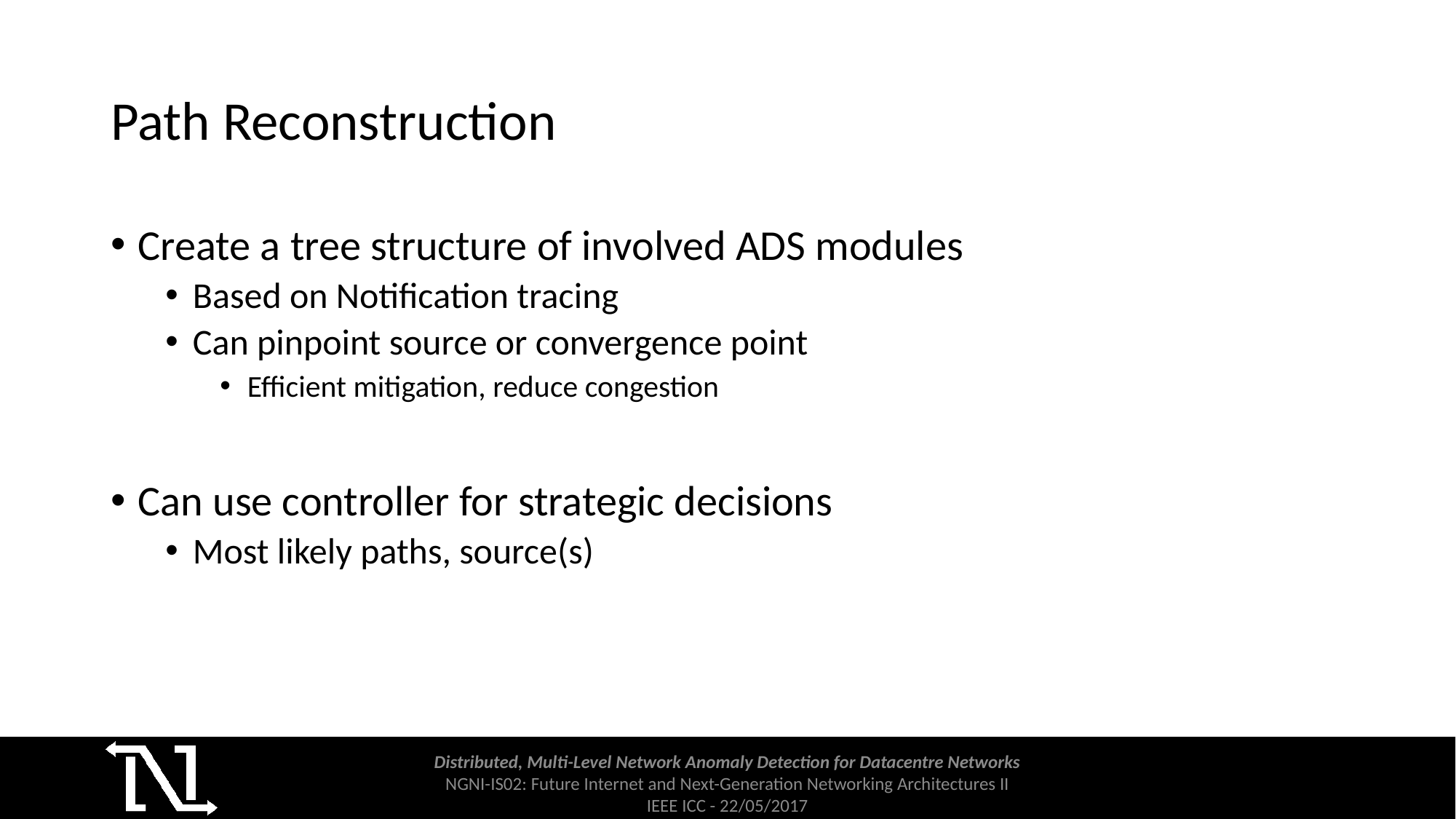

# Path Reconstruction
Create a tree structure of involved ADS modules
Based on Notification tracing
Can pinpoint source or convergence point
Efficient mitigation, reduce congestion

Can use controller for strategic decisions
Most likely paths, source(s)

Distributed, Multi-Level Network Anomaly Detection for Datacentre Networks
NGNI-IS02: Future Internet and Next-Generation Networking Architectures II
IEEE ICC - 22/05/2017